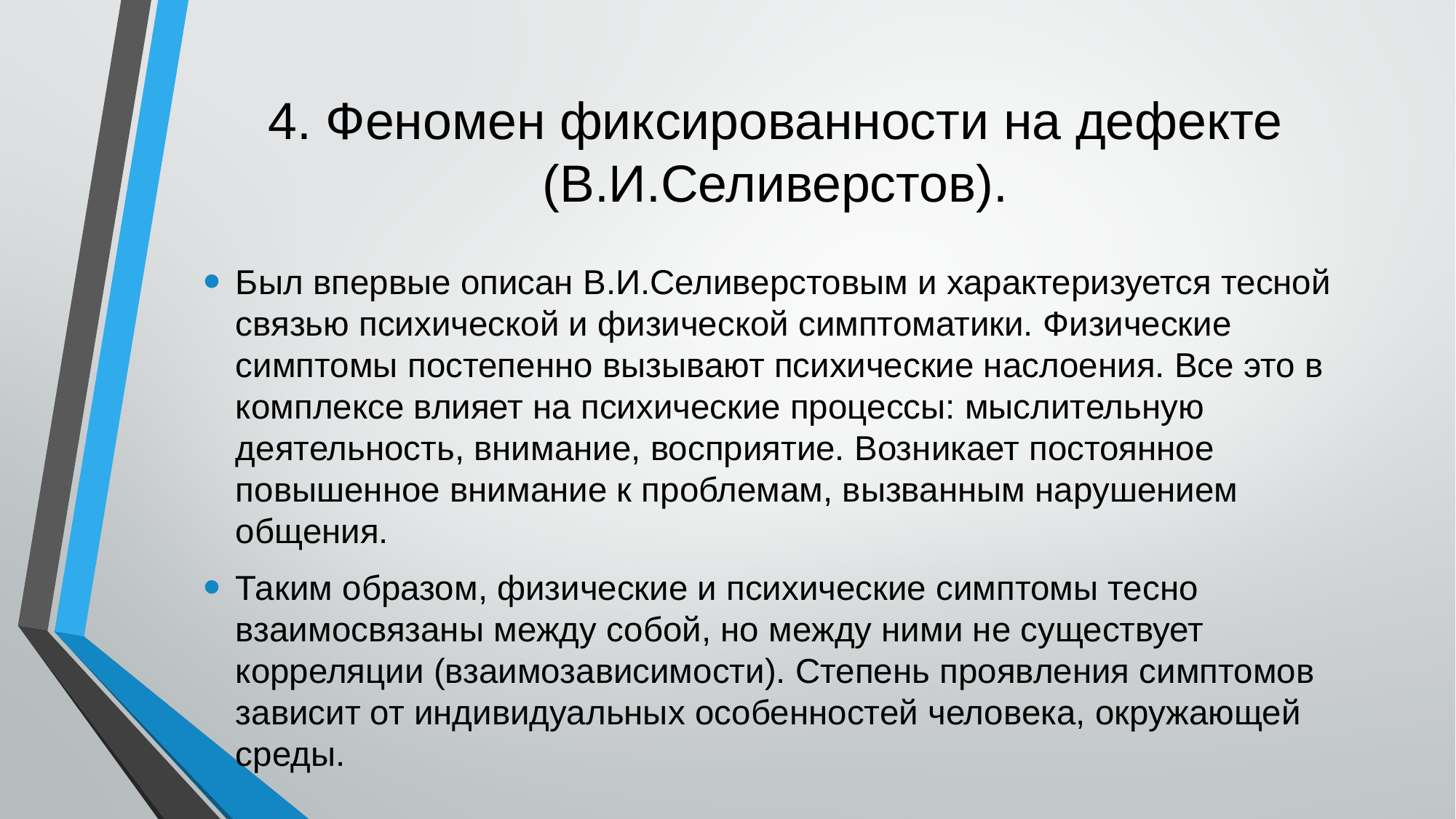

# 4. Феномен фиксированности на дефекте (В.И.Селиверстов).
Был впервые описан В.И.Селиверстовым и характеризуется тесной связью психической и физической симптоматики. Физические симптомы постепенно вызывают психические наслоения. Все это в комплексе влияет на психические процессы: мыслительную деятельность, внимание, восприятие. Возникает постоянное повышенное внимание к проблемам, вызванным нарушением общения.
Таким образом, физические и психические симптомы тесно взаимосвязаны между собой, но между ними не существует корреляции (взаимозависимости). Степень проявления симптомов зависит от индивидуальных особенностей человека, окружающей среды.